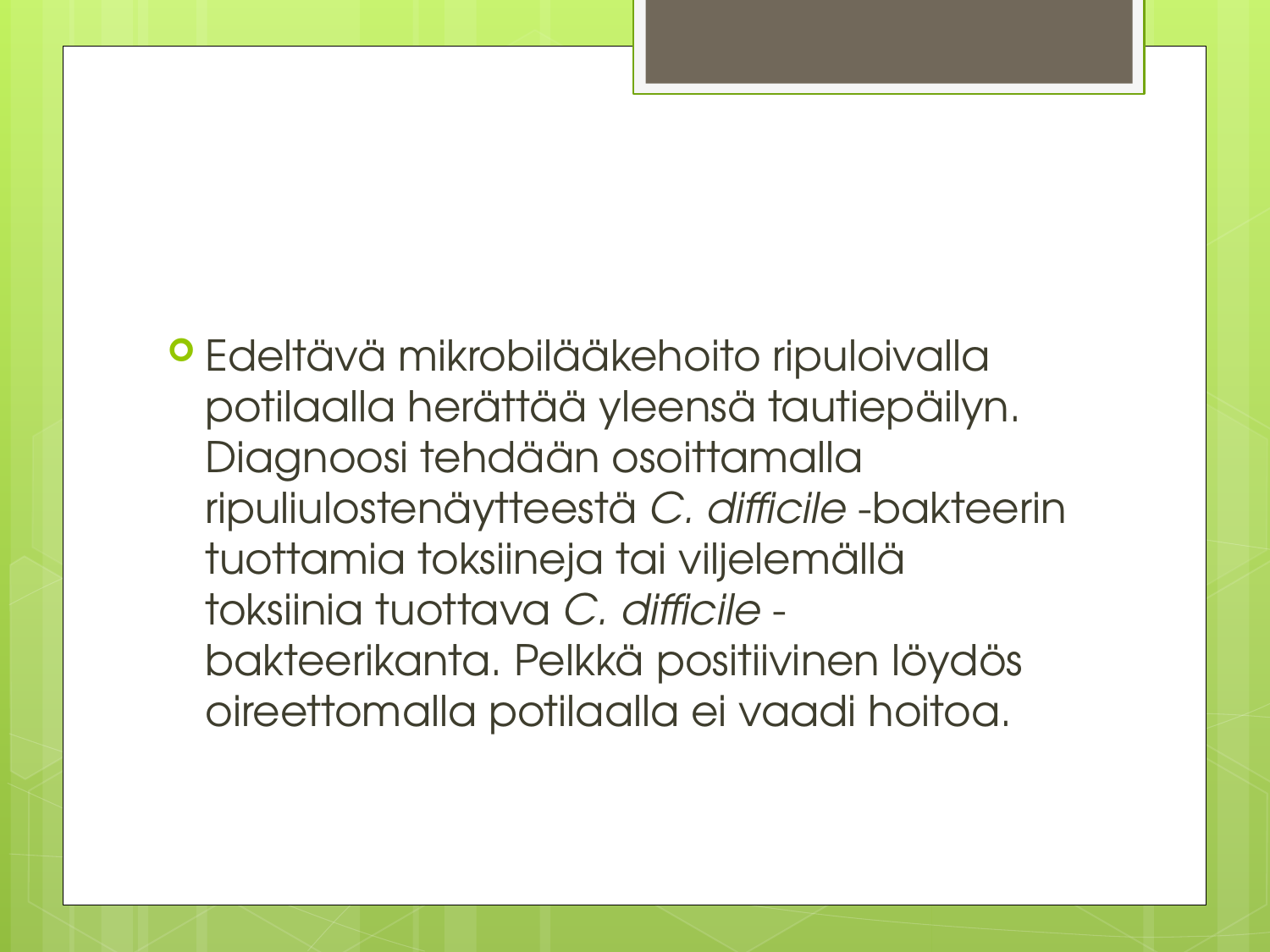

Edeltävä mikrobilääkehoito ripuloivalla potilaalla herättää yleensä tautiepäilyn. Diagnoosi tehdään osoittamalla ripuliulostenäytteestä C. difficile -bakteerin tuottamia toksiineja tai viljelemällä toksiinia tuottava C. difficile - bakteerikanta. Pelkkä positiivinen löydös oireettomalla potilaalla ei vaadi hoitoa.